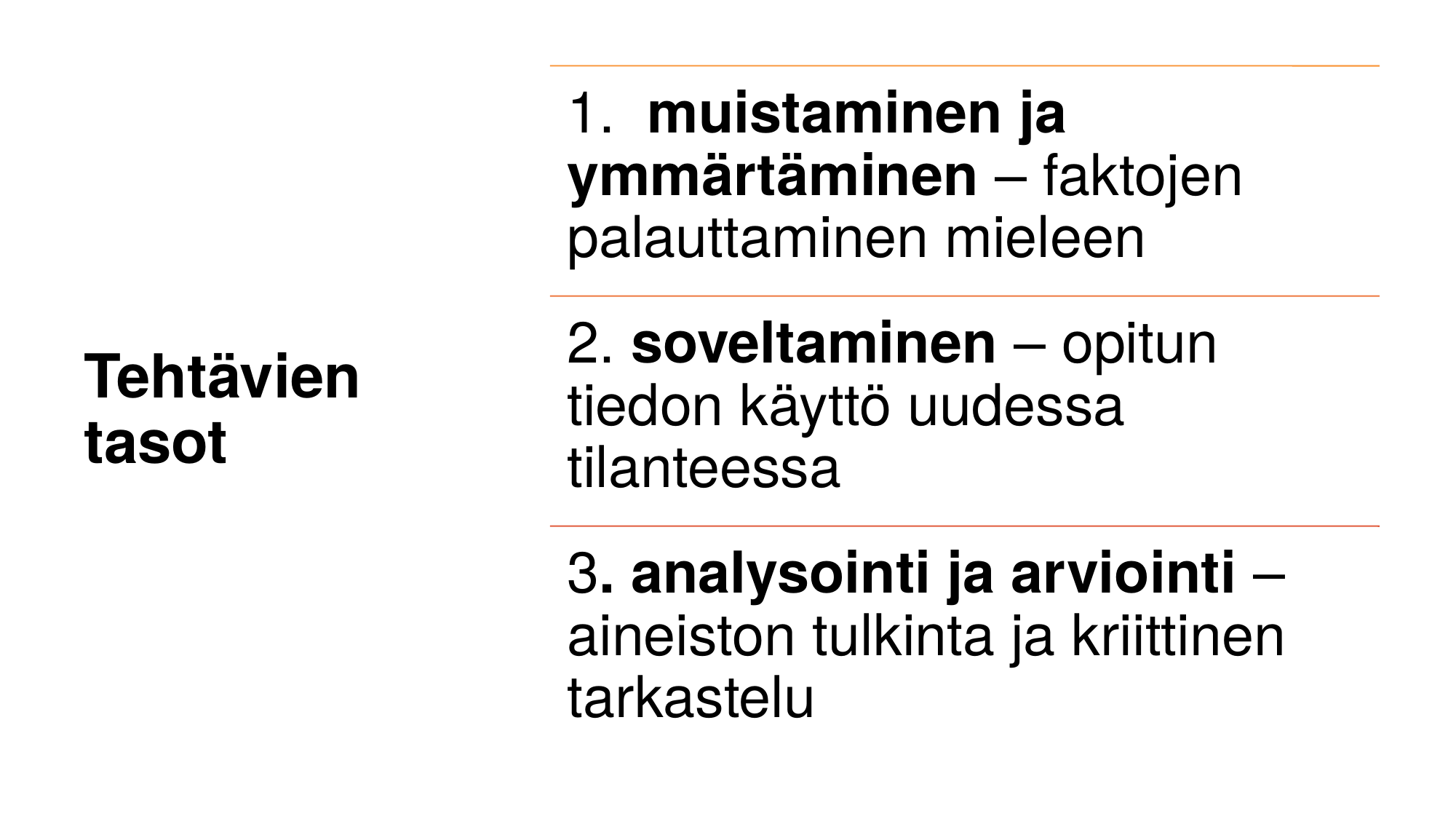

# Tehtävien tasot
1.  muistaminen ja ymmärtäminen – faktojen palauttaminen mieleen
2. soveltaminen – opitun tiedon käyttö uudessa tilanteessa
3. analysointi ja arviointi – aineiston tulkinta ja kriittinen tarkastelu